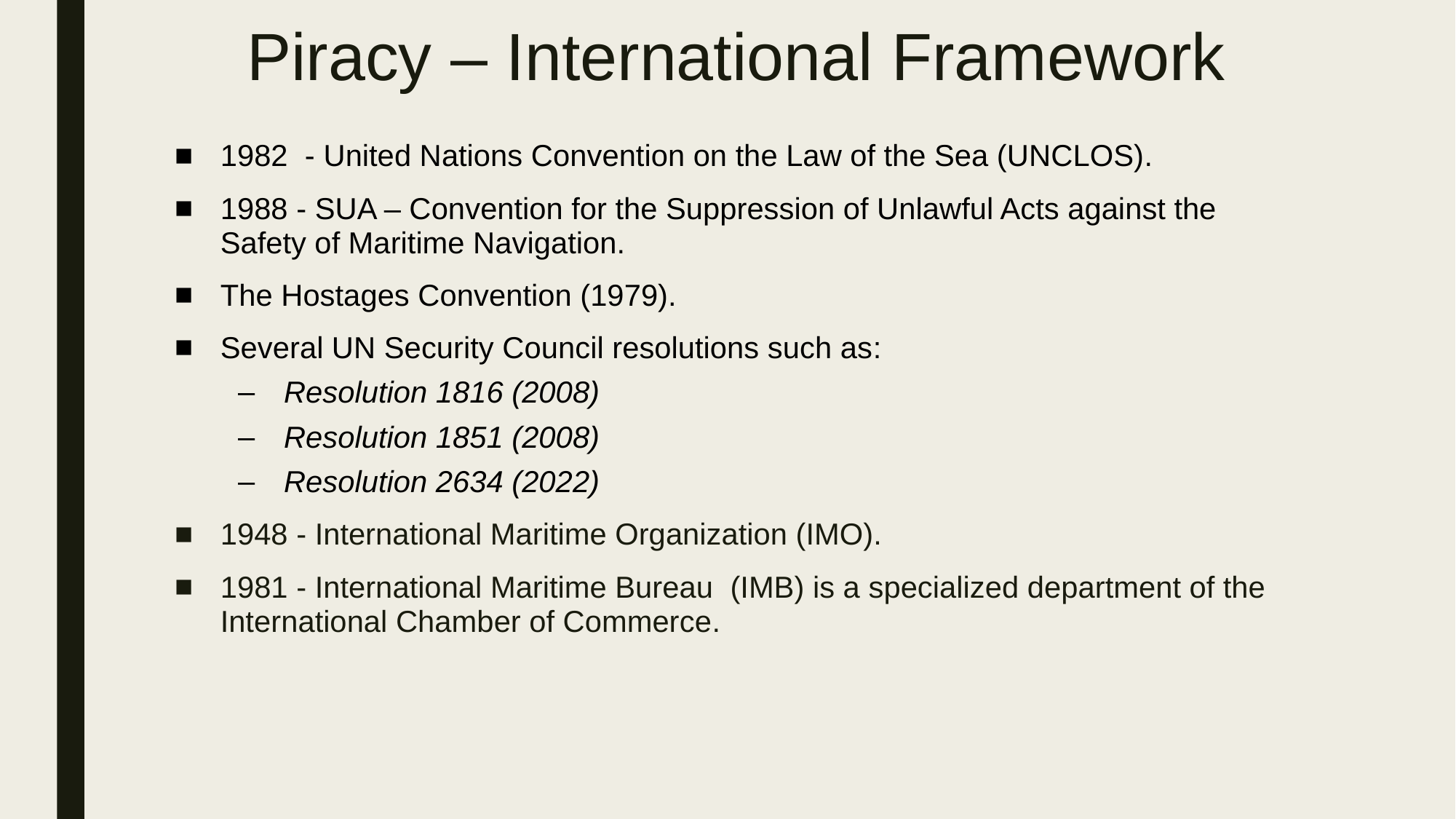

# Piracy – International Framework
1982  - United Nations Convention on the Law of the Sea (UNCLOS).
1988 - SUA – Convention for the Suppression of Unlawful Acts against the Safety of Maritime Navigation.
The Hostages Convention (1979).
Several UN Security Council resolutions such as:
Resolution 1816 (2008)
Resolution 1851 (2008)
Resolution 2634 (2022)
1948 - International Maritime Organization (IMO).
1981 - International Maritime Bureau  (IMB) is a specialized department of the International Chamber of Commerce.